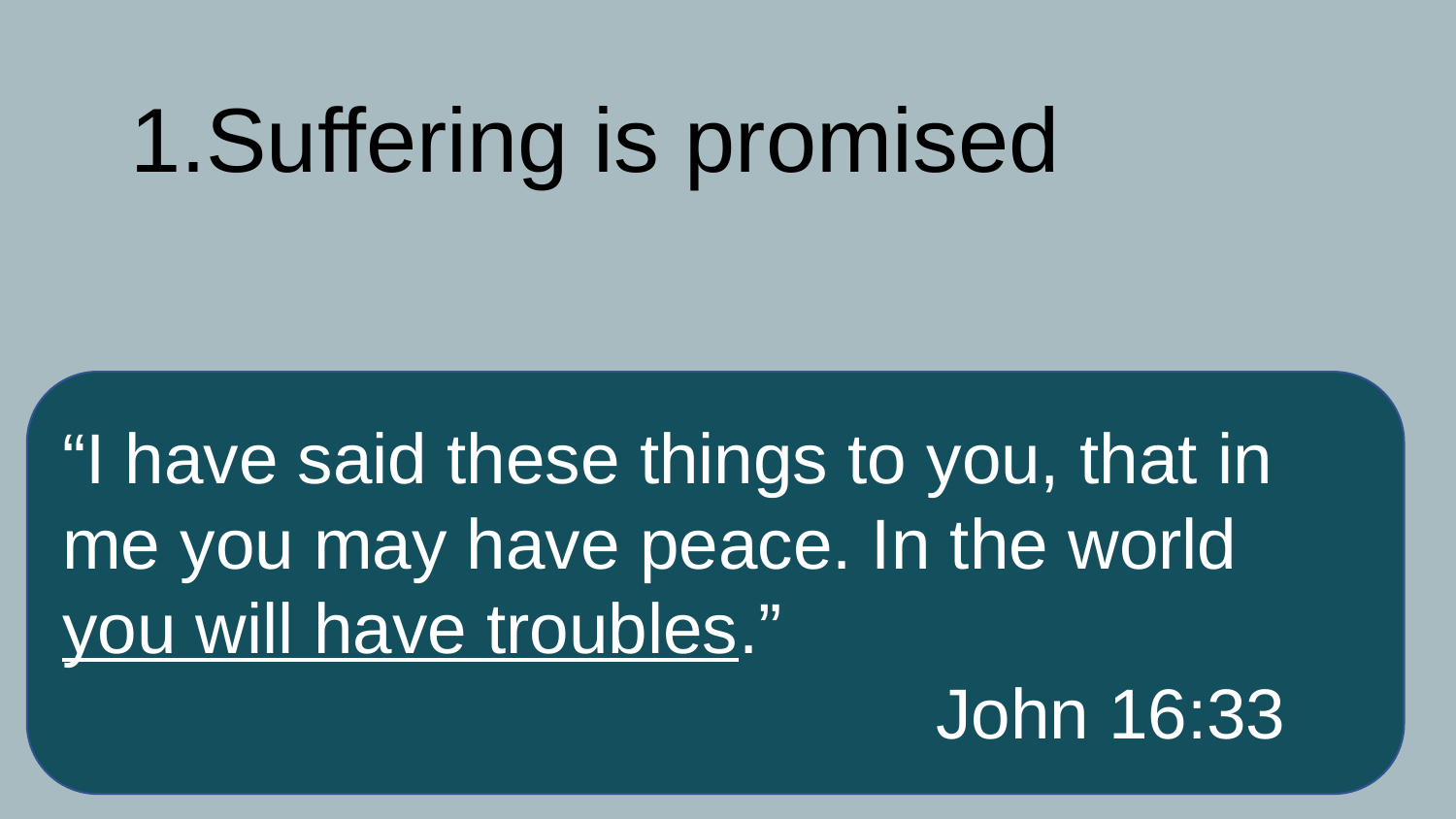

# Suffering is promised
“I have said these things to you, that in me you may have peace. In the world you will have troubles.”
						John 16:33